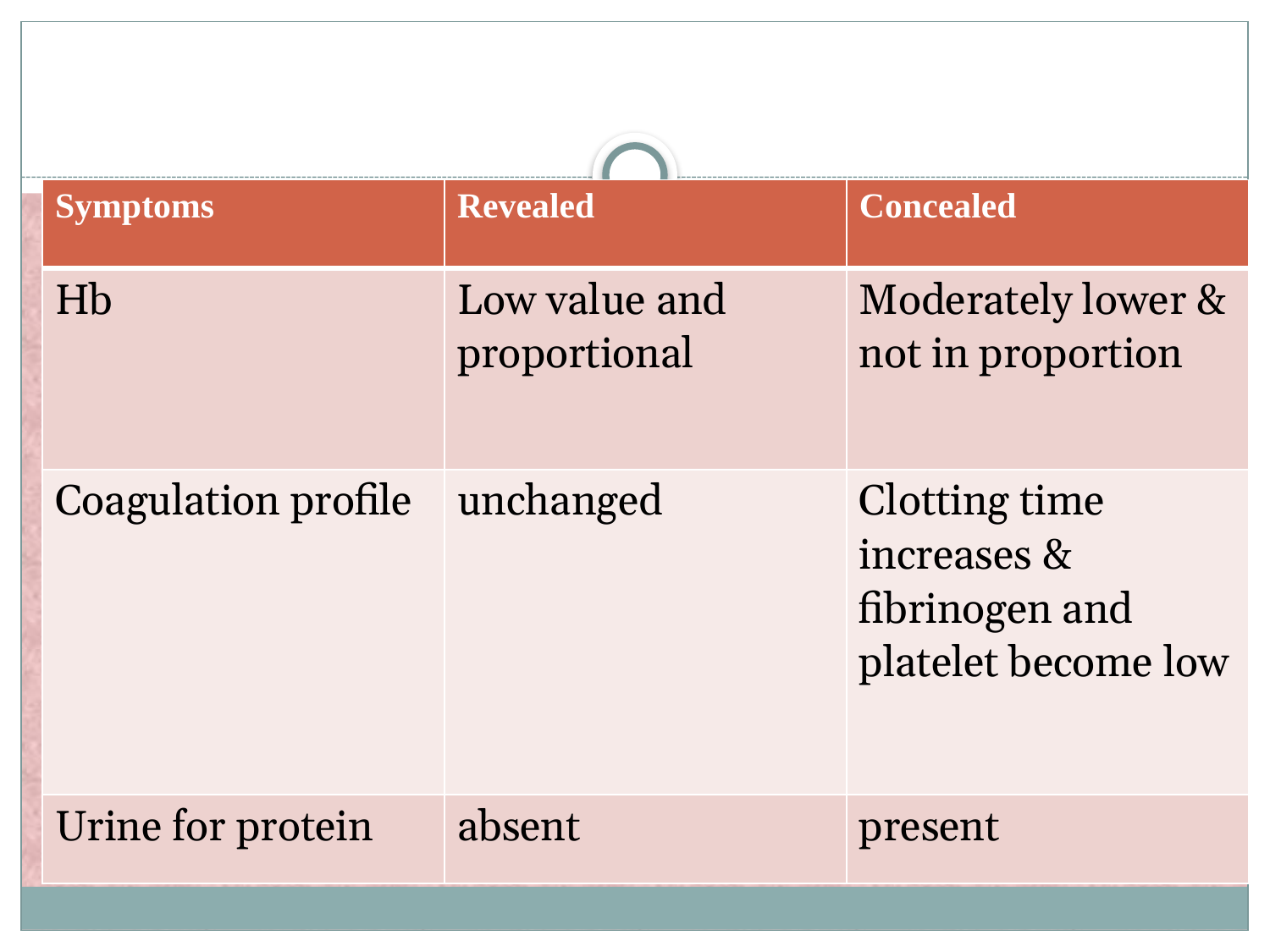

#
| Symptoms | Revealed | Concealed |
| --- | --- | --- |
| Hb | Low value and proportional | Moderately lower & not in proportion |
| Coagulation profile | unchanged | Clotting time increases & fibrinogen and platelet become low |
| Urine for protein | absent | present |